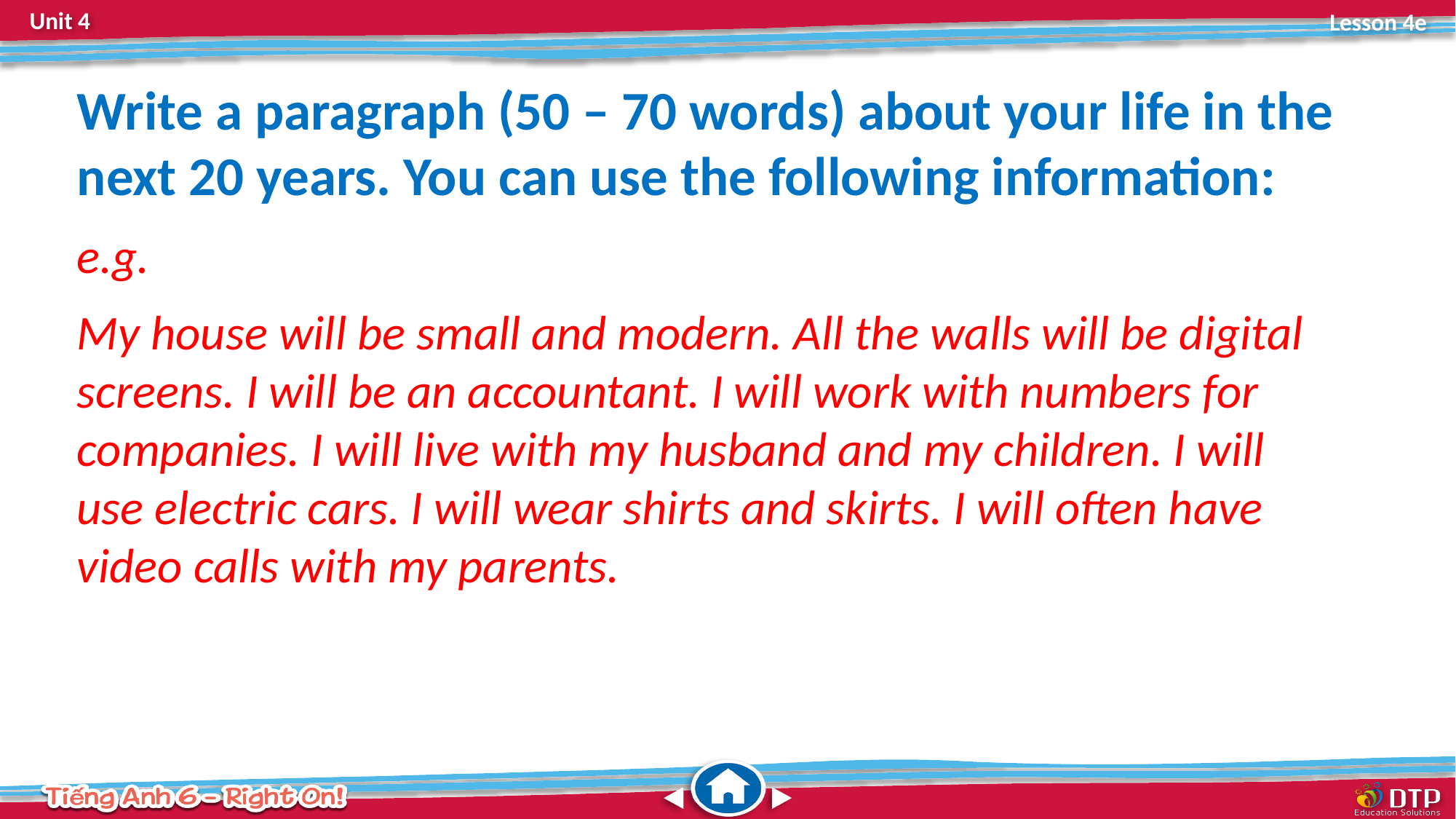

Write a paragraph (50 – 70 words) about your life in the next 20 years. You can use the following information:
e.g.
My house will be small and modern. All the walls will be digital screens. I will be an accountant. I will work with numbers for companies. I will live with my husband and my children. I will use electric cars. I will wear shirts and skirts. I will often have video calls with my parents.